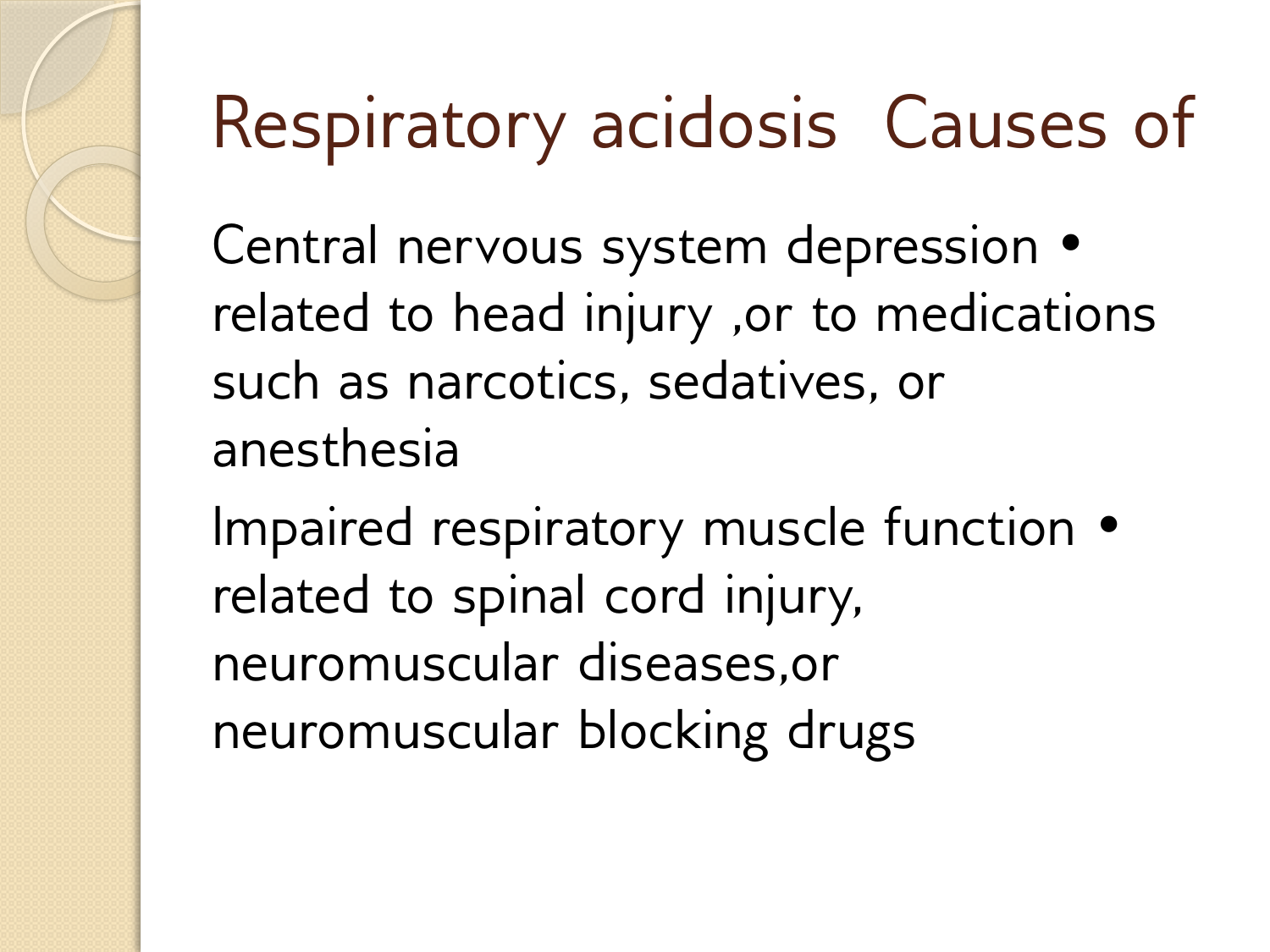

# Respiratory acidosis  Causes of
• Central nervous system depression related to head injury ,or to medications such as narcotics, sedatives, or anesthesia
• Impaired respiratory muscle function related to spinal cord injury, neuromuscular diseases,or neuromuscular blocking drugs